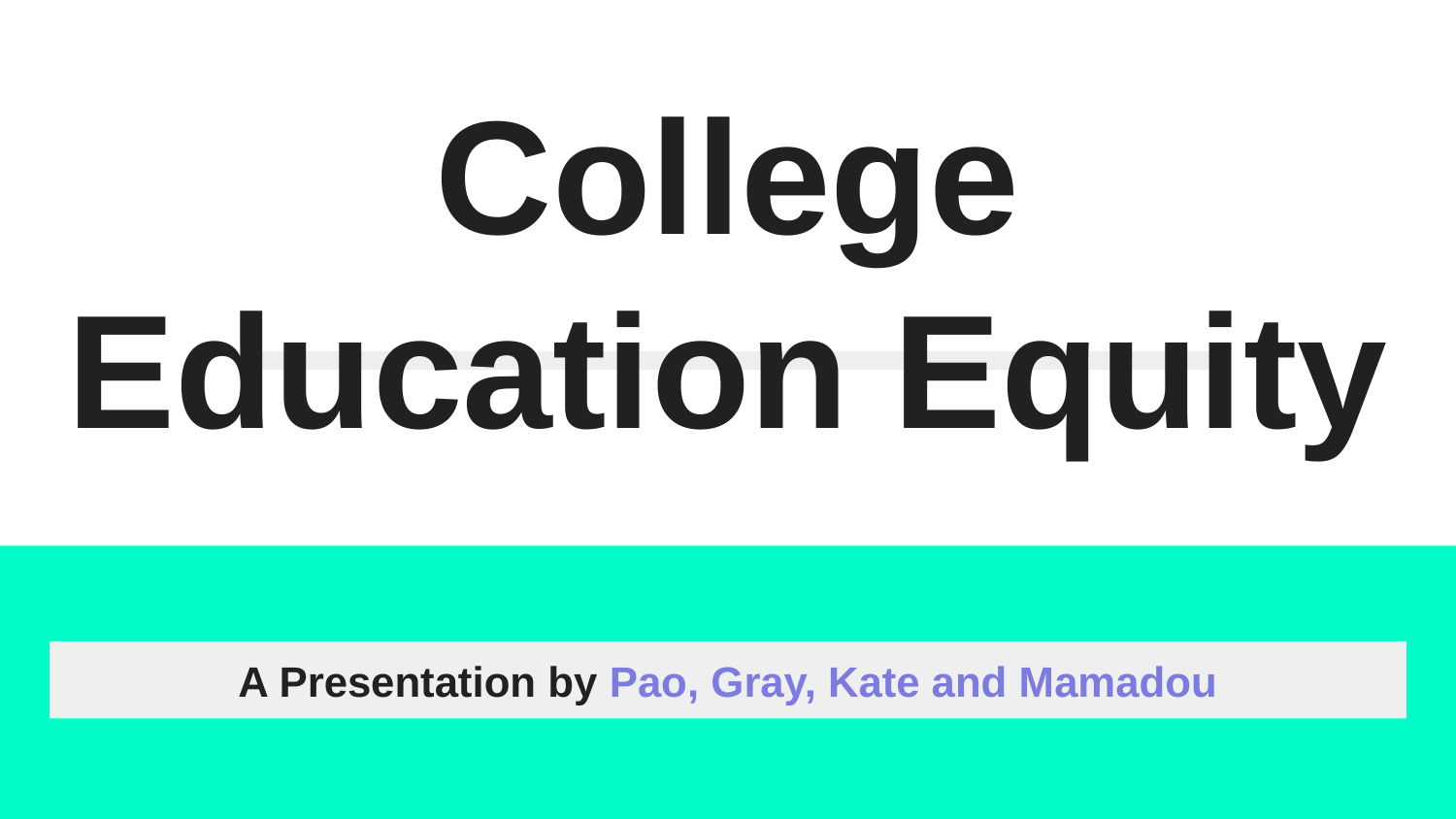

# College Education Equity

A Presentation by Pao, Gray, Kate and Mamadou